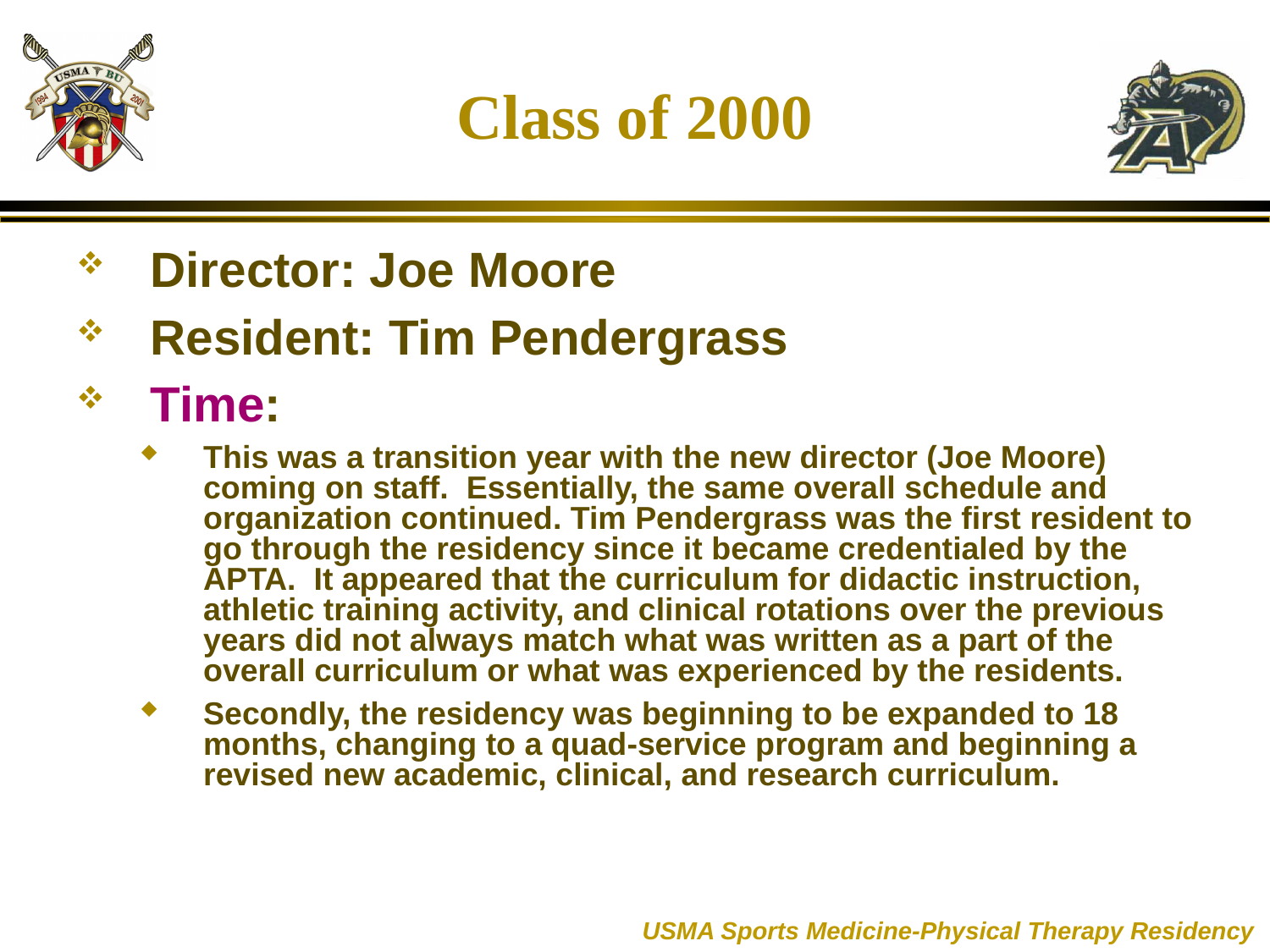

# Class of 2000
Director: Joe Moore
Resident: Tim Pendergrass
Time:
This was a transition year with the new director (Joe Moore) coming on staff.  Essentially, the same overall schedule and organization continued. Tim Pendergrass was the first resident to go through the residency since it became credentialed by the APTA.  It appeared that the curriculum for didactic instruction, athletic training activity, and clinical rotations over the previous years did not always match what was written as a part of the overall curriculum or what was experienced by the residents.
Secondly, the residency was beginning to be expanded to 18 months, changing to a quad-service program and beginning a revised new academic, clinical, and research curriculum.